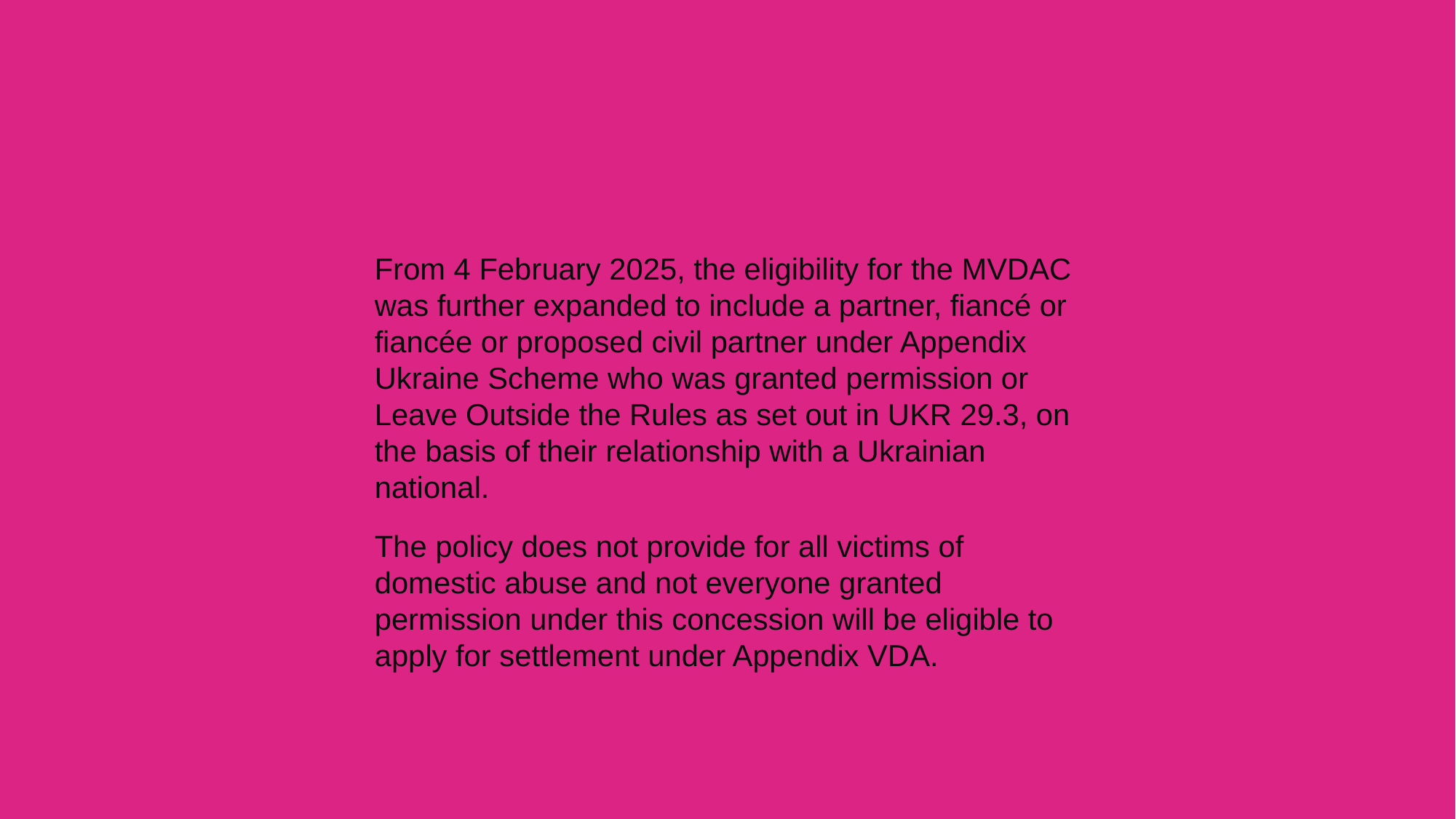

From 4 February 2025, the eligibility for the MVDAC was further expanded to include a partner, fiancé or fiancée or proposed civil partner under Appendix Ukraine Scheme who was granted permission or Leave Outside the Rules as set out in UKR 29.3, on the basis of their relationship with a Ukrainian national.
The policy does not provide for all victims of domestic abuse and not everyone granted permission under this concession will be eligible to apply for settlement under Appendix VDA.